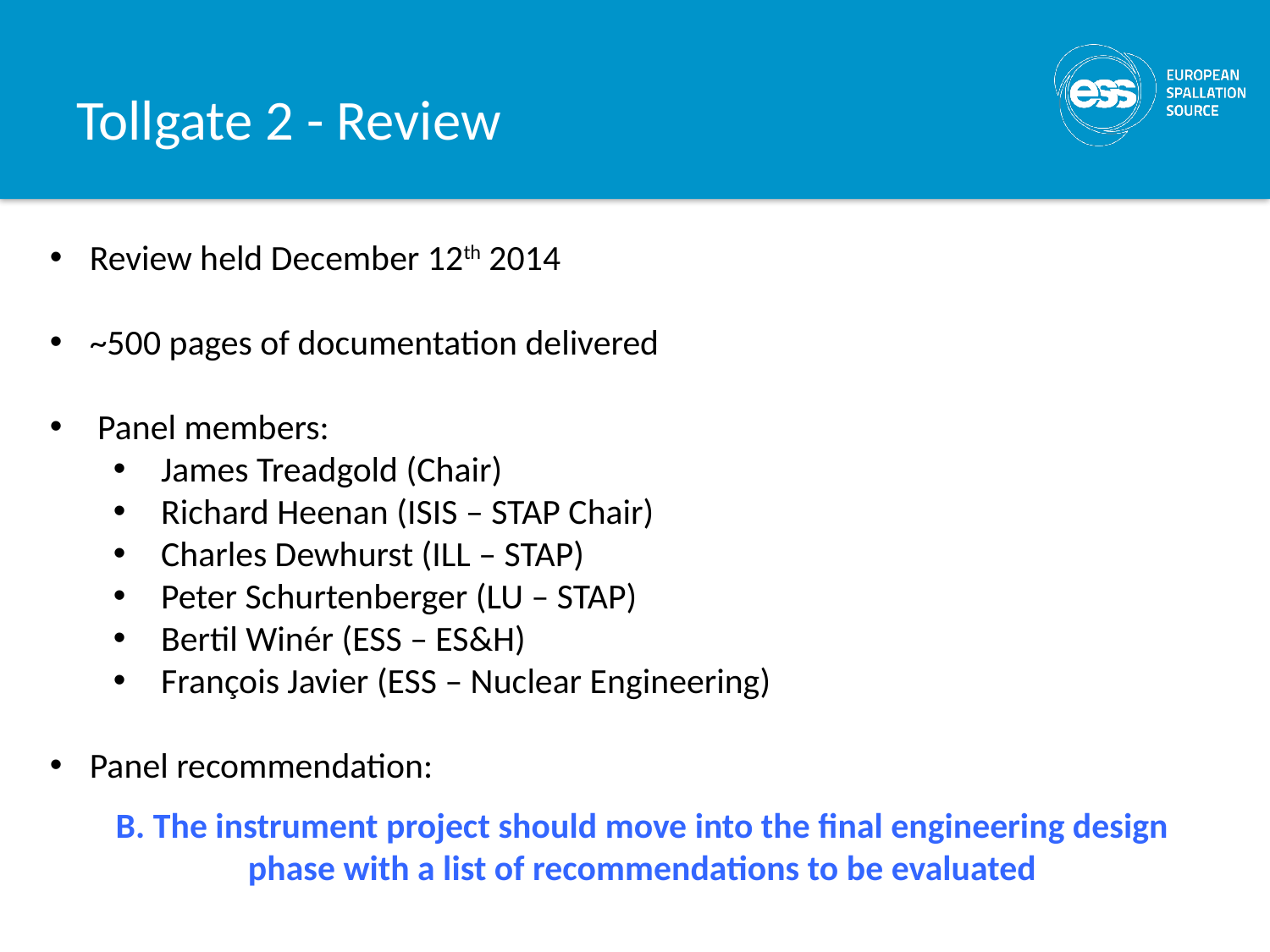

# Tollgate 2 - Review
Review held December 12th 2014

~500 pages of documentation delivered

Panel members:
James Treadgold (Chair)
Richard Heenan (ISIS – STAP Chair)
Charles Dewhurst (ILL – STAP)
Peter Schurtenberger (LU – STAP)
Bertil Winér (ESS – ES&H)
François Javier (ESS – Nuclear Engineering)

Panel recommendation:
B. The instrument project should move into the final engineering design phase with a list of recommendations to be evaluated